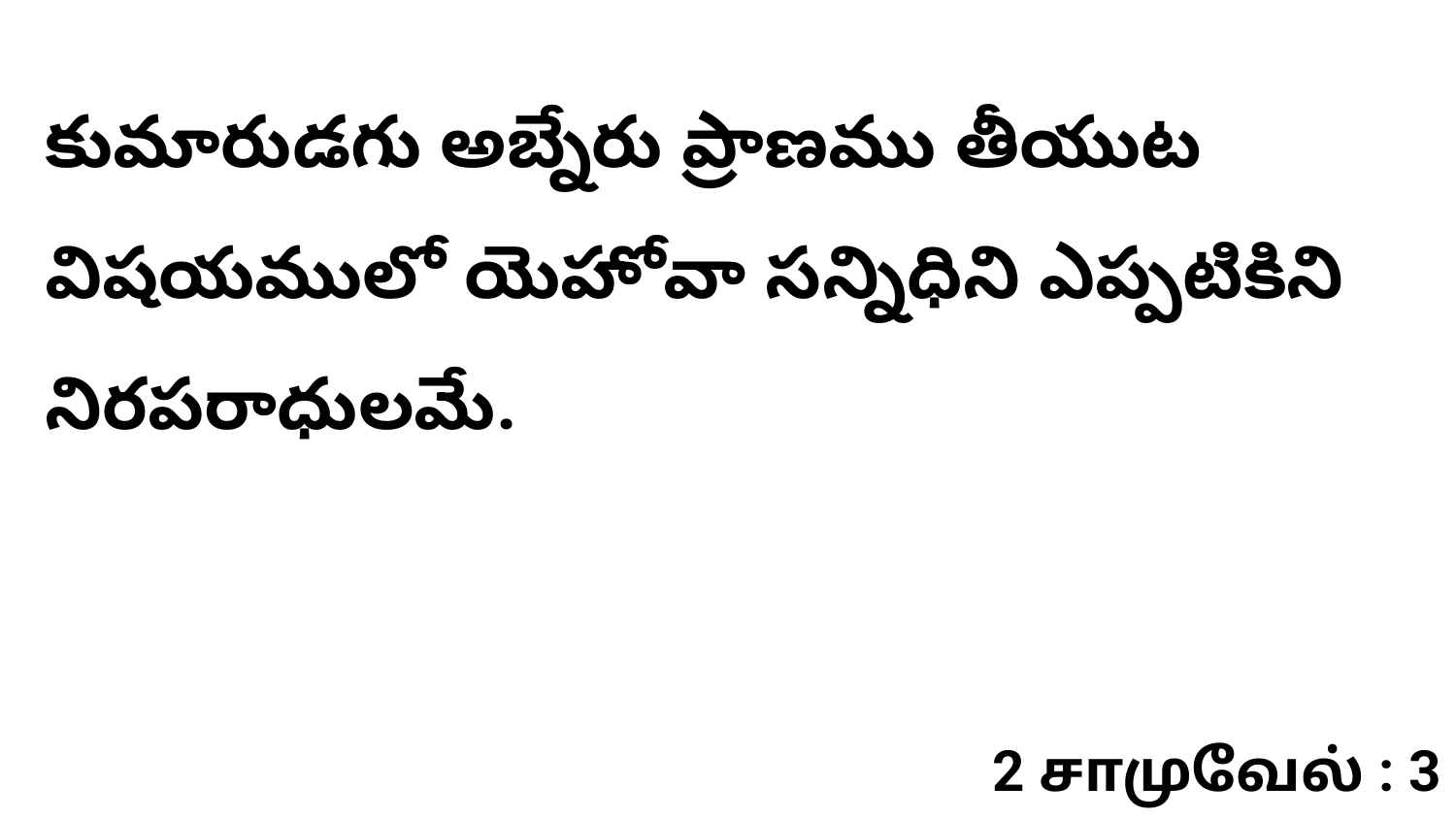

కుమారుడగు అబ్నేరు ప్రాణము తీయుట విషయములో యెహోవా సన్నిధిని ఎప్పటికిని నిరపరాధులమే.
2 சாமுவேல் : 3